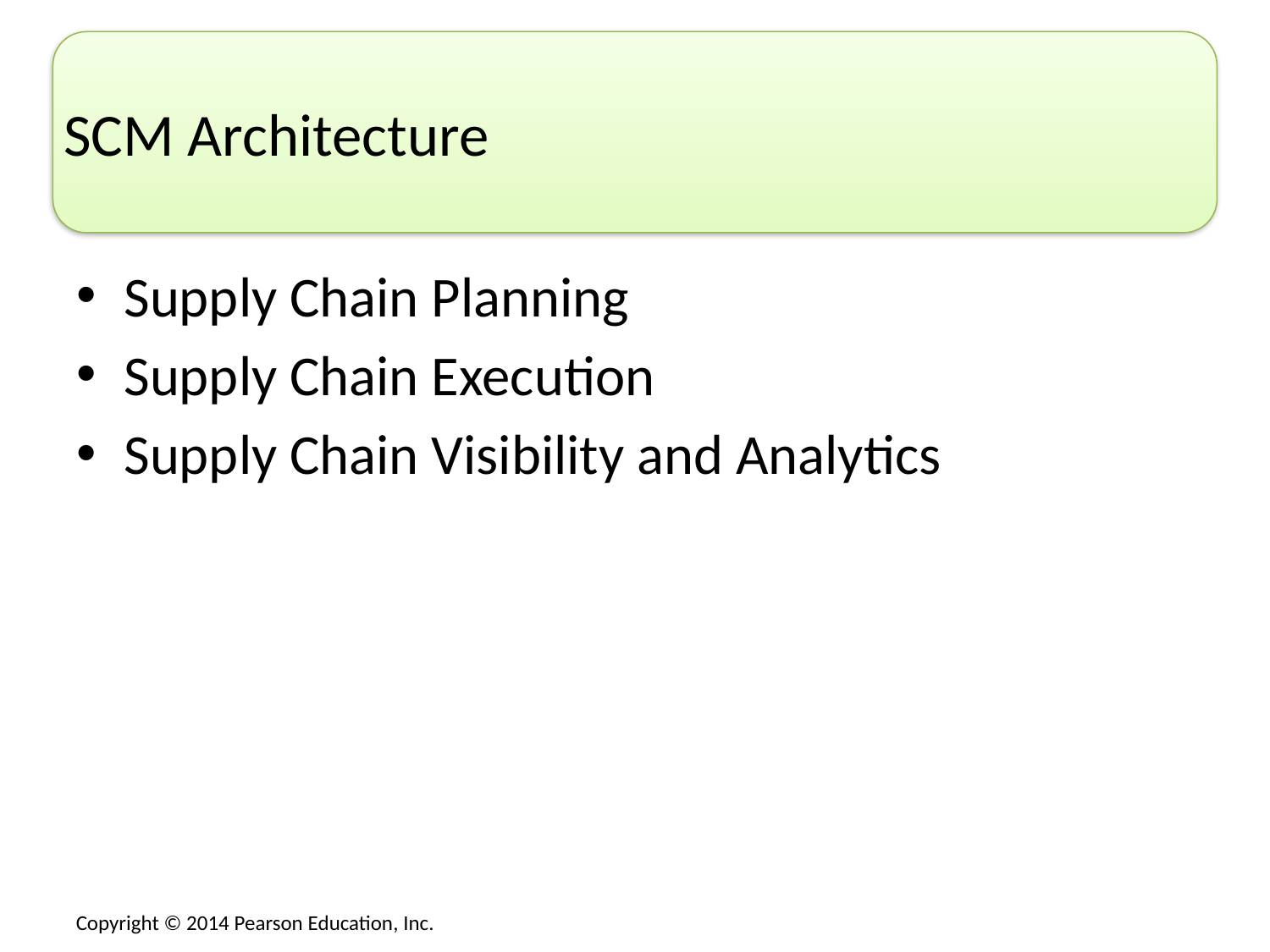

# SCM Architecture
Supply Chain Planning
Supply Chain Execution
Supply Chain Visibility and Analytics